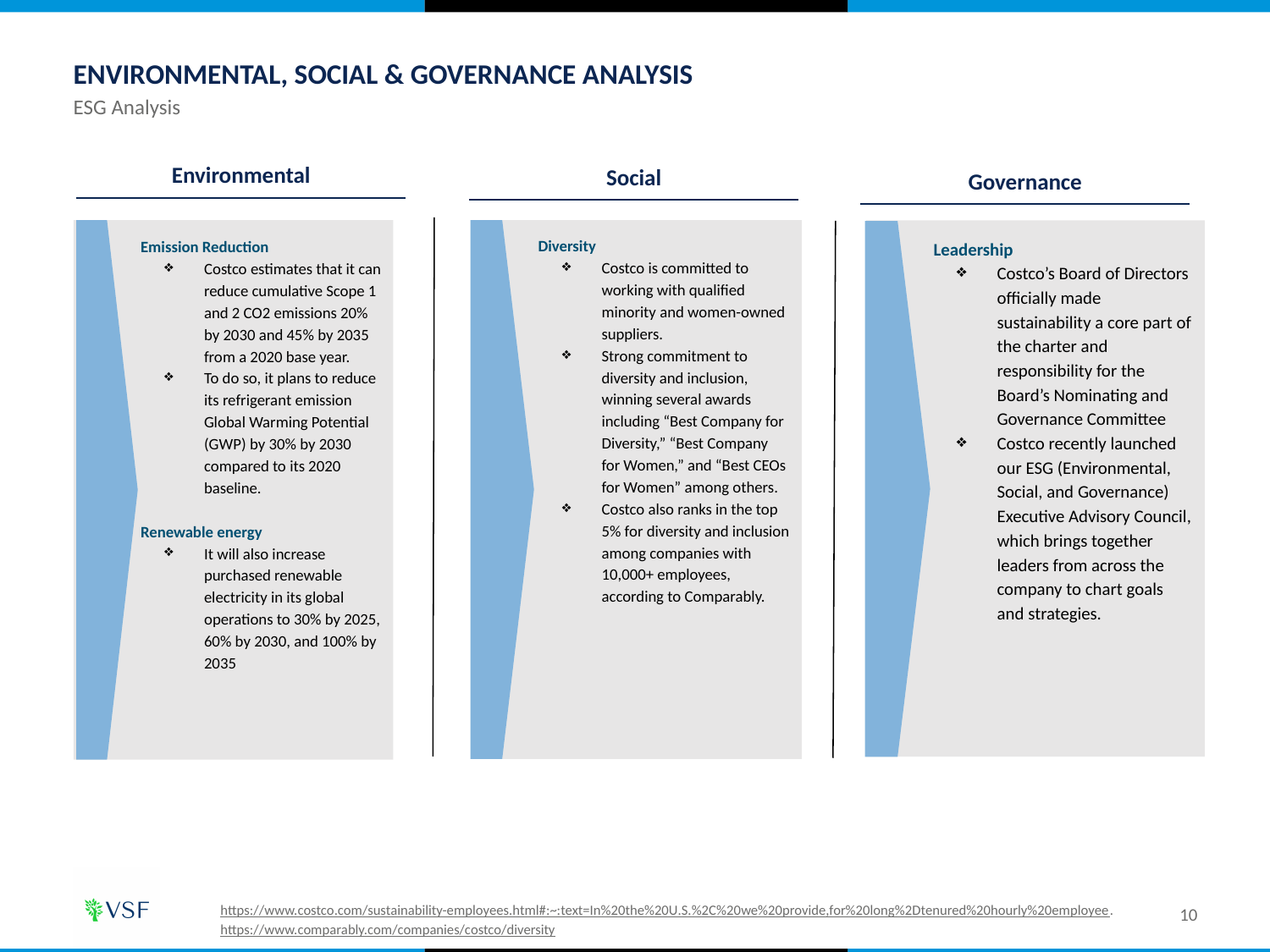

Analyst  Commentary
# ENVIRONMENTAL, SOCIAL & GOVERNANCE ANALYSIS
ESG Analysis
Environmental
Social
Governance

Leadership
Costco’s Board of Directors officially made sustainability a core part of the charter and responsibility for the Board’s Nominating and Governance Committee
Costco recently launched our ESG (Environmental, Social, and Governance) Executive Advisory Council, which brings together leaders from across the company to chart goals and strategies.

-
Diversity
Costco is committed to working with qualified minority and women-owned suppliers.
Strong commitment to diversity and inclusion, winning several awards including “Best Company for Diversity,” “Best Company for Women,” and “Best CEOs for Women” among others.
Costco also ranks in the top 5% for diversity and inclusion among companies with 10,000+ employees, according to Comparably.

Emission Reduction
Costco estimates that it can reduce cumulative Scope 1 and 2 CO2 emissions 20% by 2030 and 45% by 2035 from a 2020 base year.
To do so, it plans to reduce its refrigerant emission Global Warming Potential (GWP) by 30% by 2030 compared to its 2020 baseline.

Renewable energy
It will also increase purchased renewable electricity in its global operations to 30% by 2025, 60% by 2030, and 100% by 2035

https://www.costco.com/sustainability-employees.html#:~:text=In%20the%20U.S.%2C%20we%20provide,for%20long%2Dtenured%20hourly%20employee.
https://www.comparably.com/companies/costco/diversity